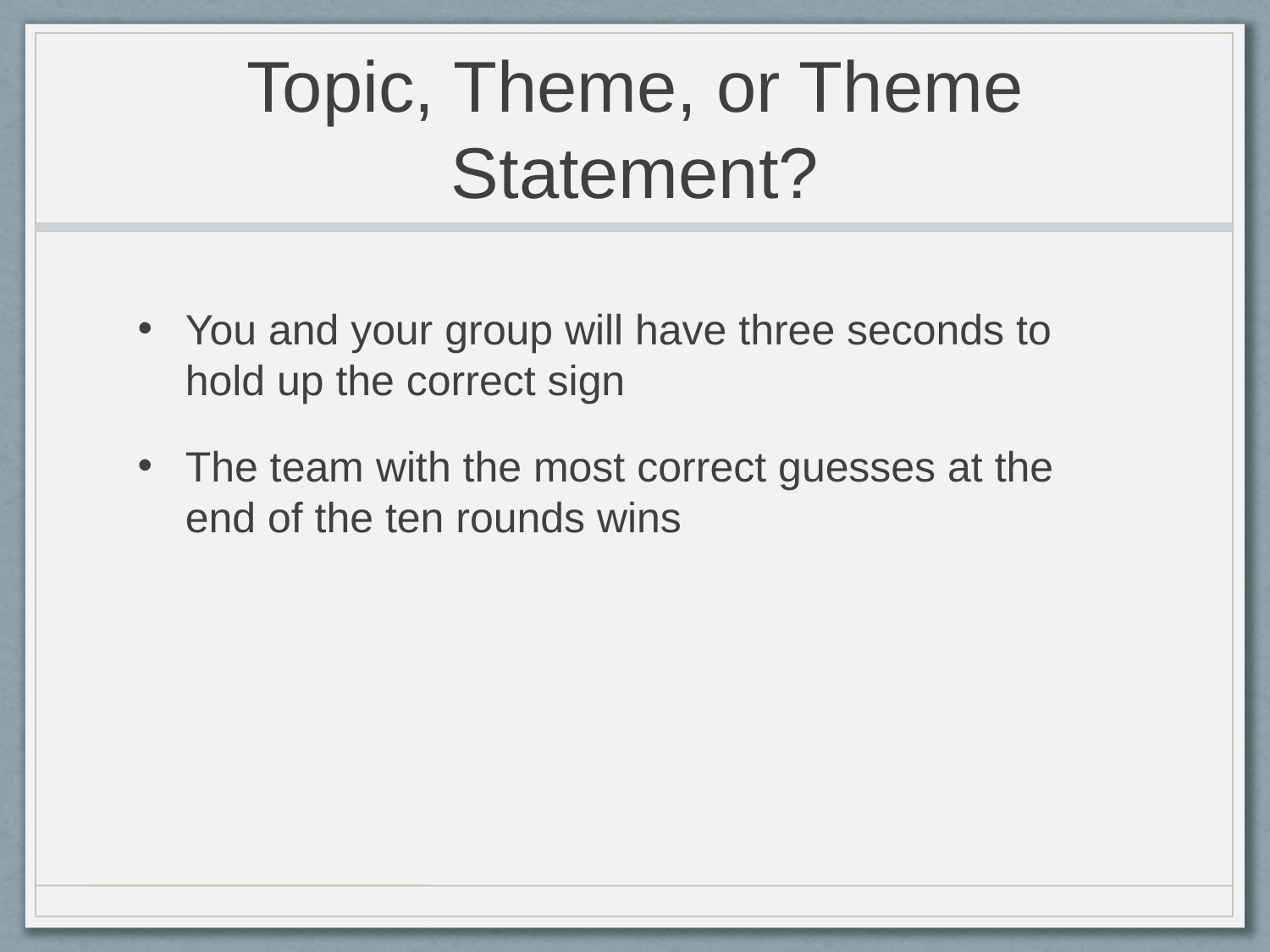

# Topic, Theme, or Theme Statement?
You and your group will have three seconds to hold up the correct sign
The team with the most correct guesses at the end of the ten rounds wins